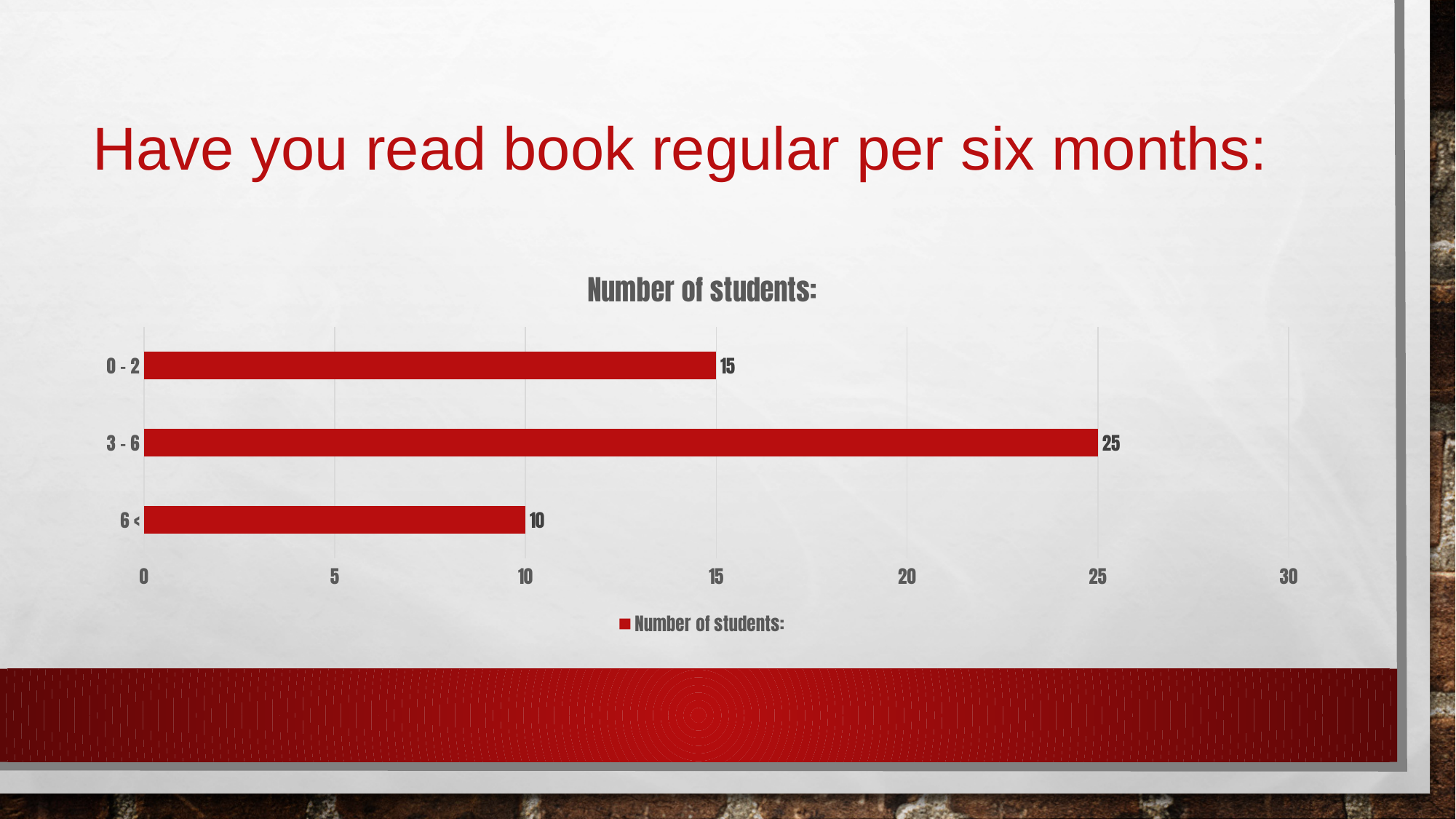

# Have you read book regular per six months:

### Chart:

| Category | Number of students: |
|---|---|
| 6 < | 10.0 |
| 3 - 6 | 25.0 |
| 0 - 2 | 15.0 |